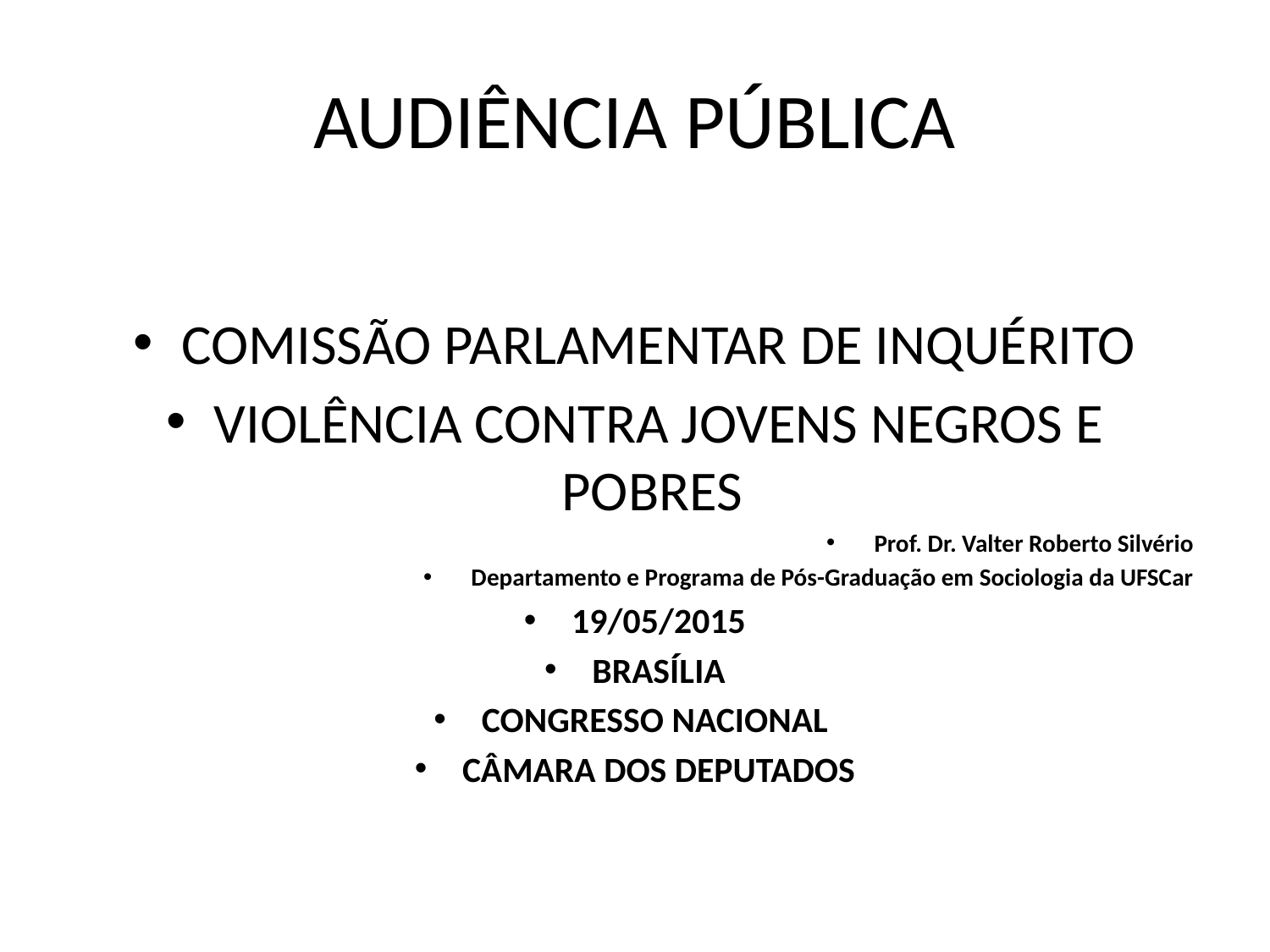

# AUDIÊNCIA PÚBLICA

COMISSÃO PARLAMENTAR DE INQUÉRITO
VIOLÊNCIA CONTRA JOVENS NEGROS E POBRES
Prof. Dr. Valter Roberto Silvério
Departamento e Programa de Pós-Graduação em Sociologia da UFSCar
19/05/2015
BRASÍLIA
CONGRESSO NACIONAL
CÂMARA DOS DEPUTADOS